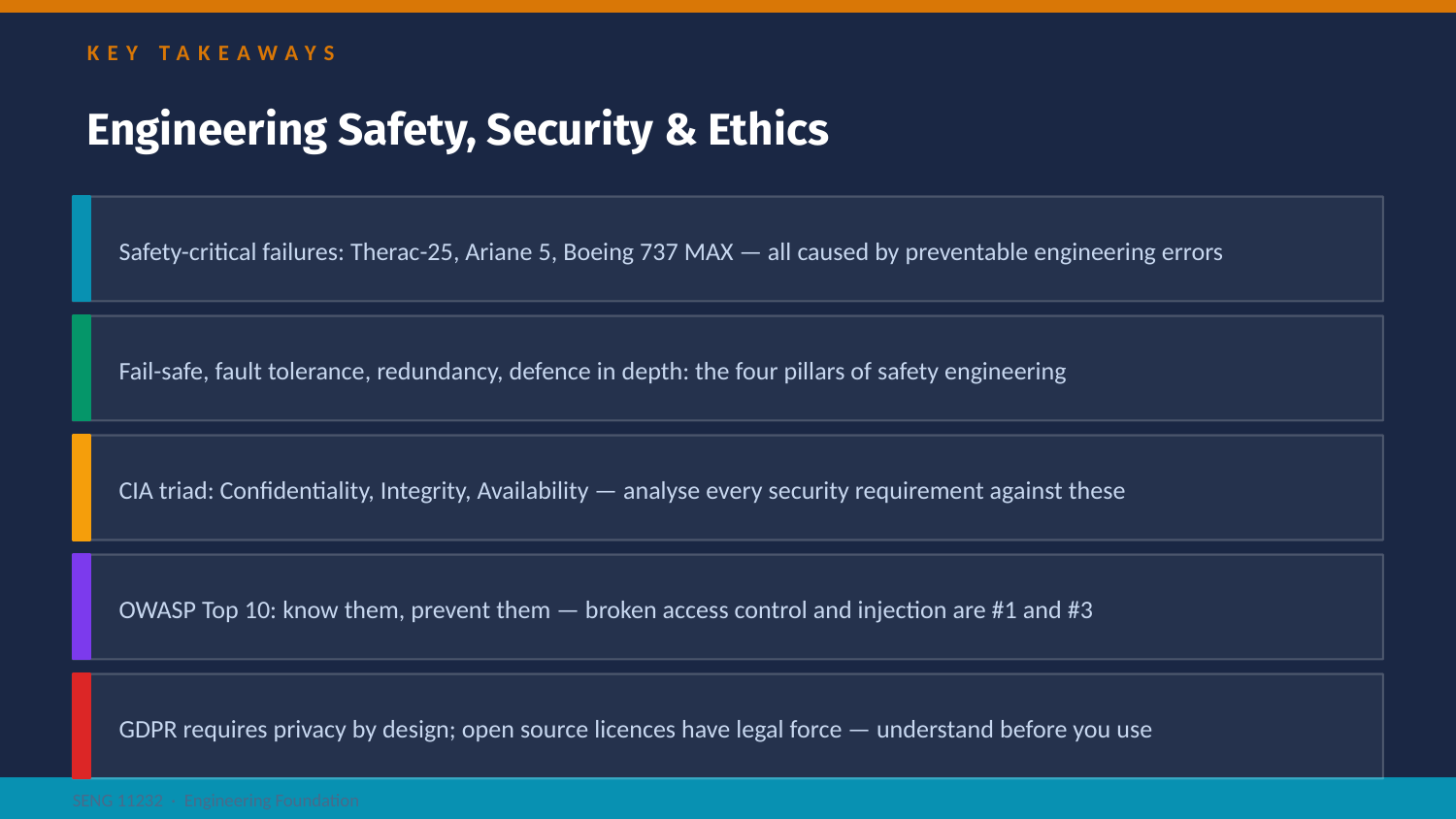

KEY TAKEAWAYS
Engineering Safety, Security & Ethics

Safety-critical failures: Therac-25, Ariane 5, Boeing 737 MAX — all caused by preventable engineering errors

Fail-safe, fault tolerance, redundancy, defence in depth: the four pillars of safety engineering

CIA triad: Confidentiality, Integrity, Availability — analyse every security requirement against these

OWASP Top 10: know them, prevent them — broken access control and injection are #1 and #3

GDPR requires privacy by design; open source licences have legal force — understand before you use

SENG 11232  ·  Engineering Foundation